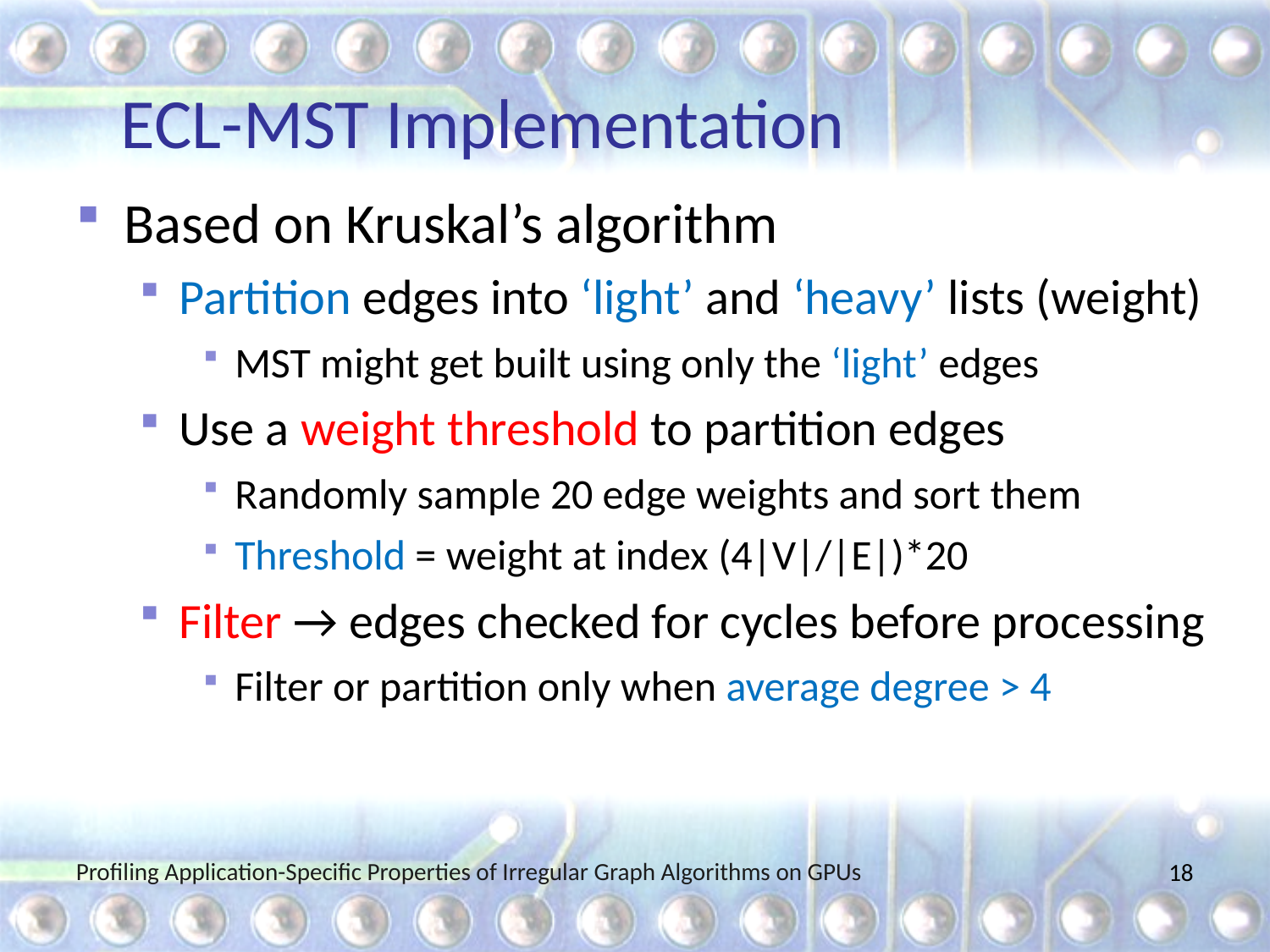

# ECL-MST Implementation
Based on Kruskal’s algorithm
Partition edges into ‘light’ and ‘heavy’ lists (weight)
MST might get built using only the ‘light’ edges
Use a weight threshold to partition edges
Randomly sample 20 edge weights and sort them
Threshold = weight at index (4|V|/|E|)*20
Filter → edges checked for cycles before processing
Filter or partition only when average degree > 4
Profiling Application-Specific Properties of Irregular Graph Algorithms on GPUs
18